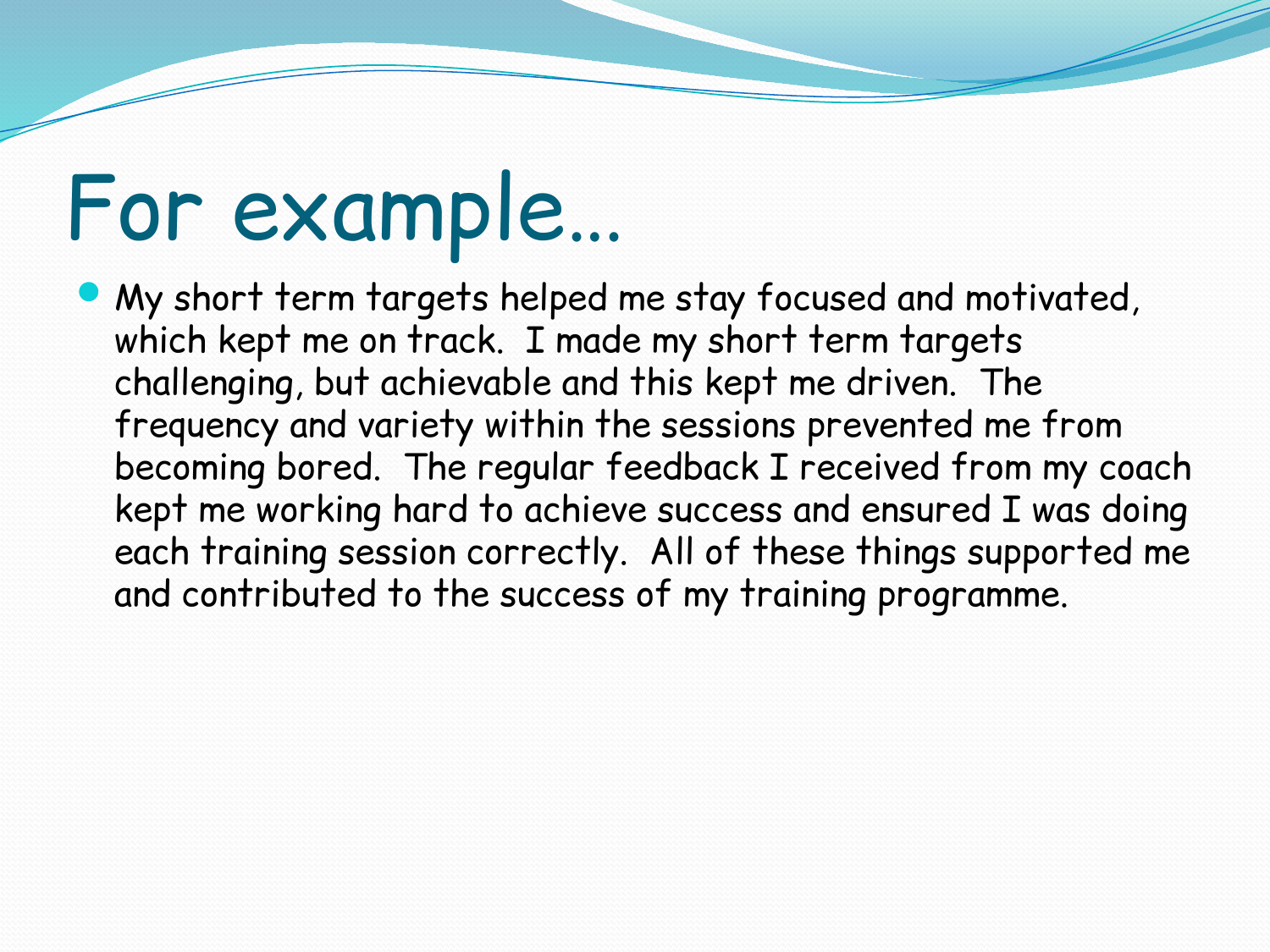

# For example…
My short term targets helped me stay focused and motivated, which kept me on track.  I made my short term targets challenging, but achievable and this kept me driven.  The frequency and variety within the sessions prevented me from becoming bored.  The regular feedback I received from my coach kept me working hard to achieve success and ensured I was doing each training session correctly.  All of these things supported me and contributed to the success of my training programme.